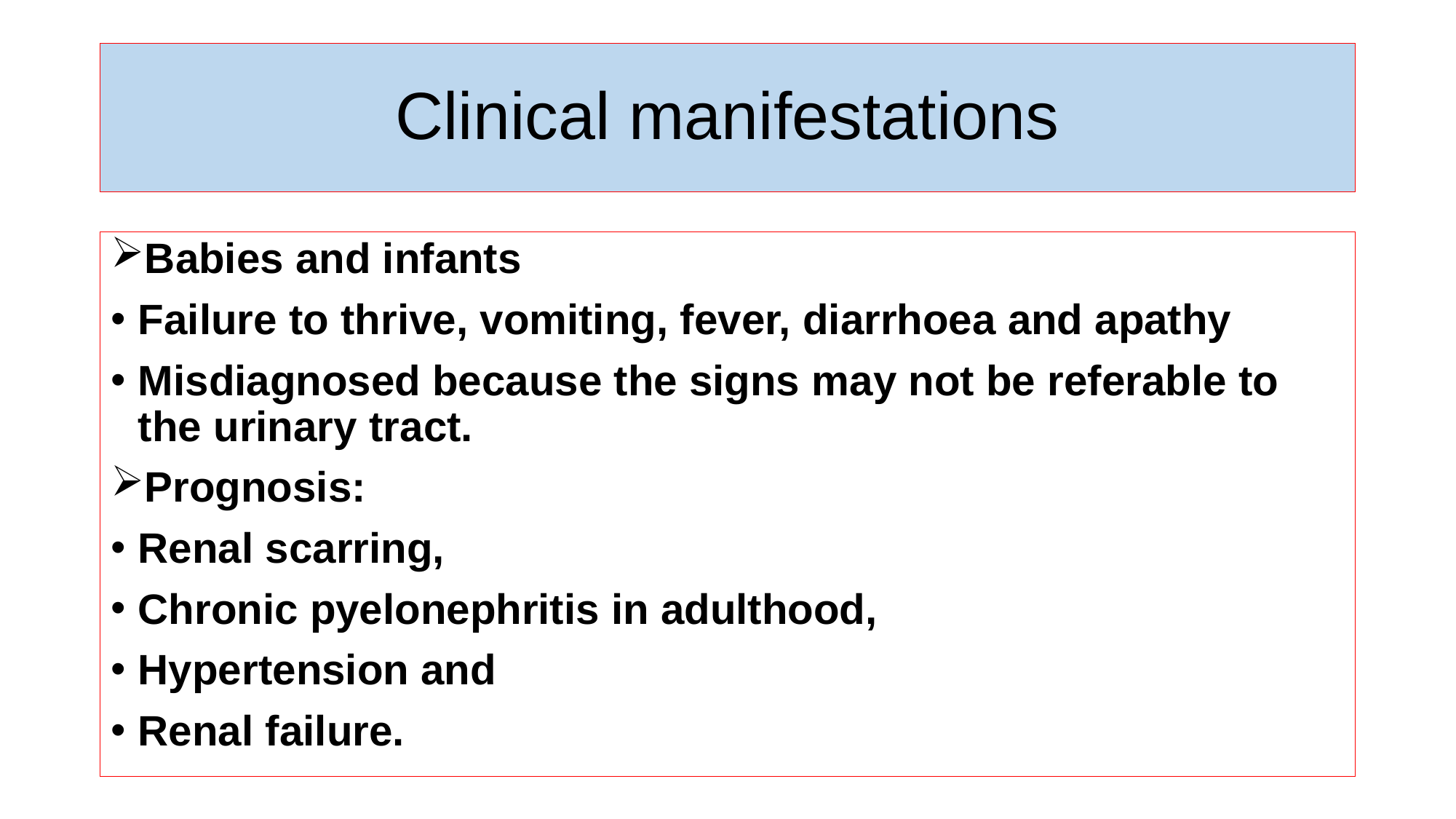

# Clinical manifestations
Babies and infants
Failure to thrive, vomiting, fever, diarrhoea and apathy
Misdiagnosed because the signs may not be referable to the urinary tract.
Prognosis:
Renal scarring,
Chronic pyelonephritis in adulthood,
Hypertension and
Renal failure.